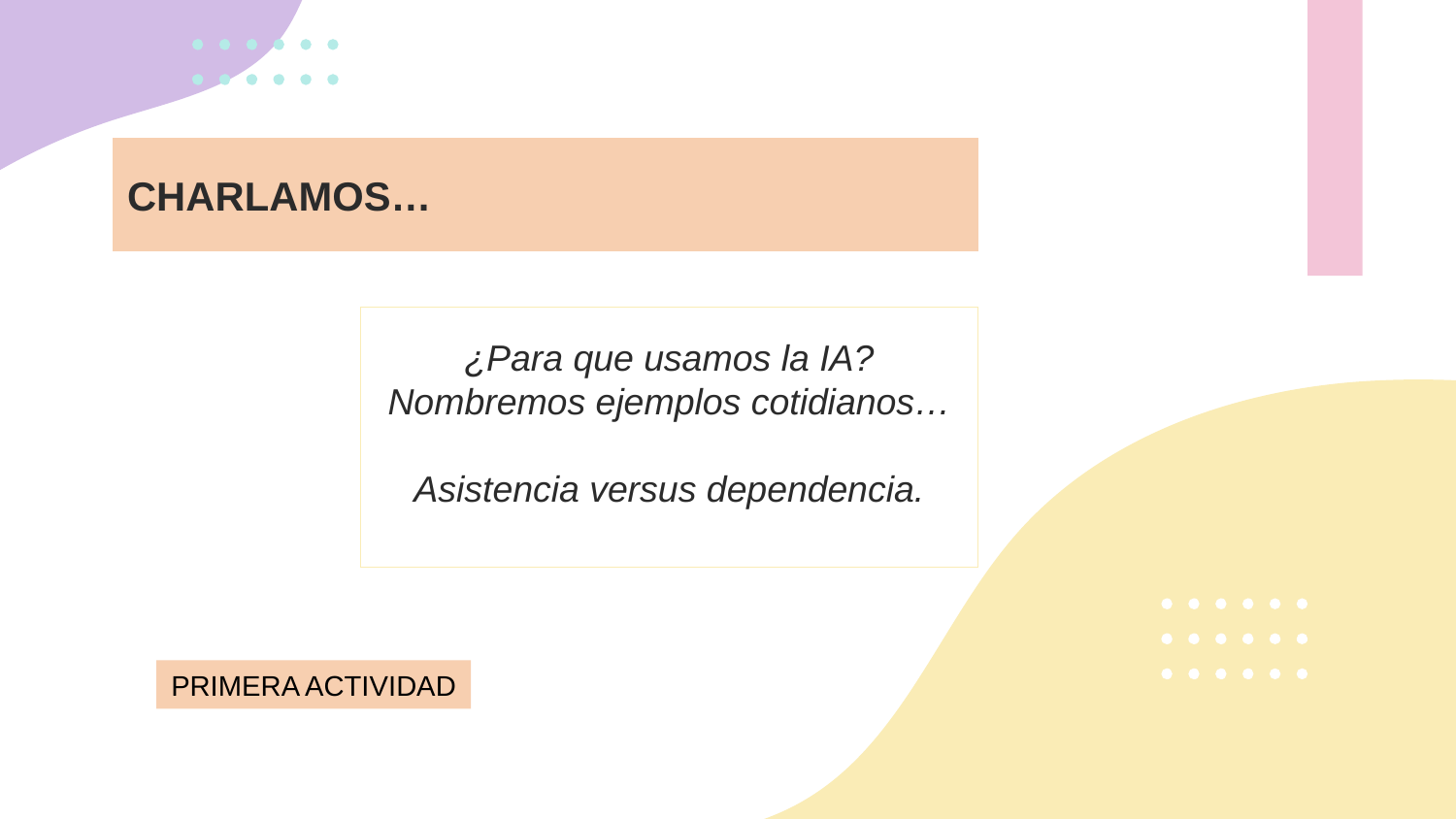

# CHARLAMOS…
¿Para que usamos la IA?
Nombremos ejemplos cotidianos…

Asistencia versus dependencia.

PRIMERA ACTIVIDAD